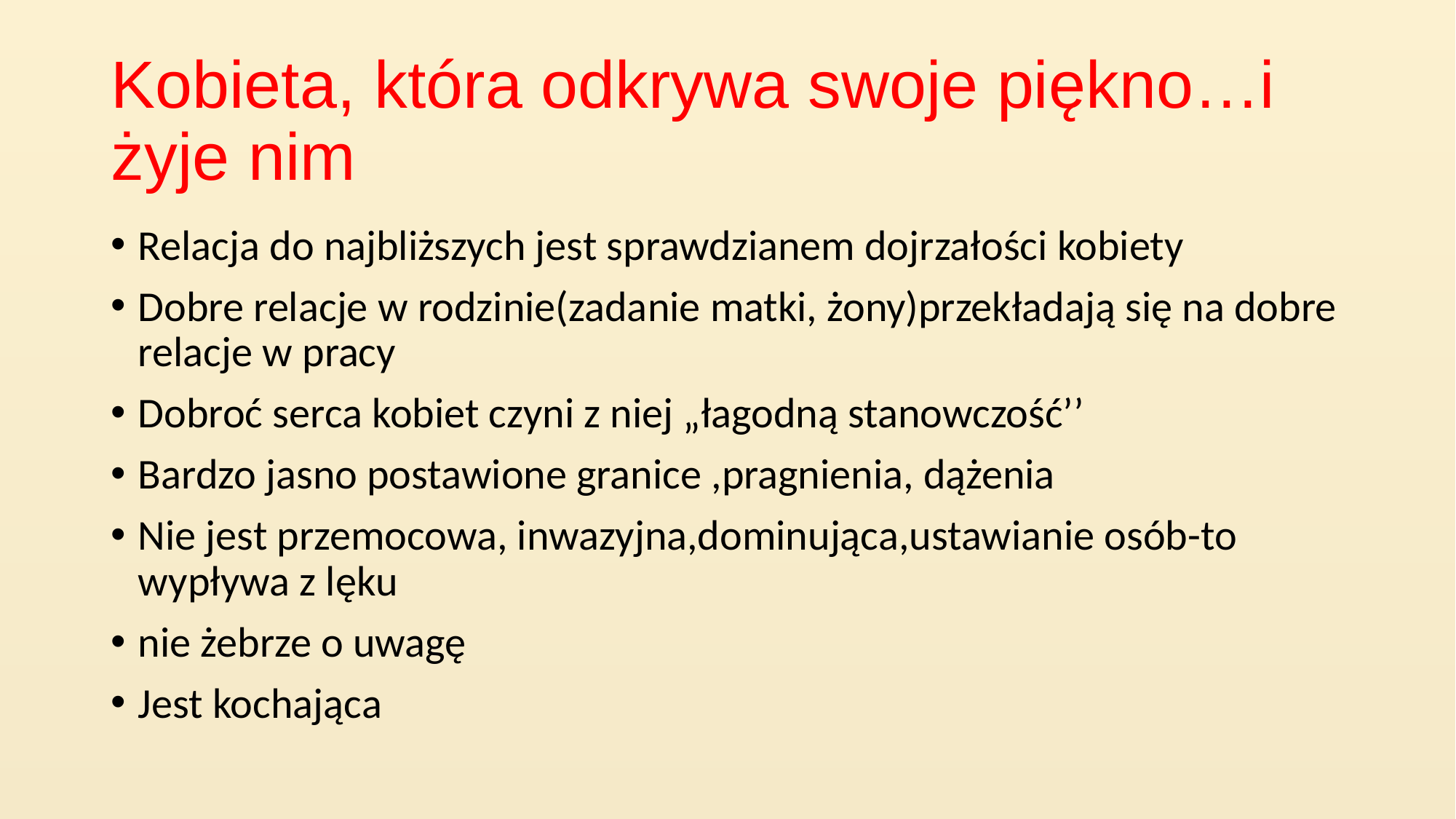

# Kobieta, która odkrywa swoje piękno…i żyje nim
Relacja do najbliższych jest sprawdzianem dojrzałości kobiety
Dobre relacje w rodzinie(zadanie matki, żony)przekładają się na dobre relacje w pracy
Dobroć serca kobiet czyni z niej „łagodną stanowczość’’
Bardzo jasno postawione granice ,pragnienia, dążenia
Nie jest przemocowa, inwazyjna,dominująca,ustawianie osób-to wypływa z lęku
nie żebrze o uwagę
Jest kochająca